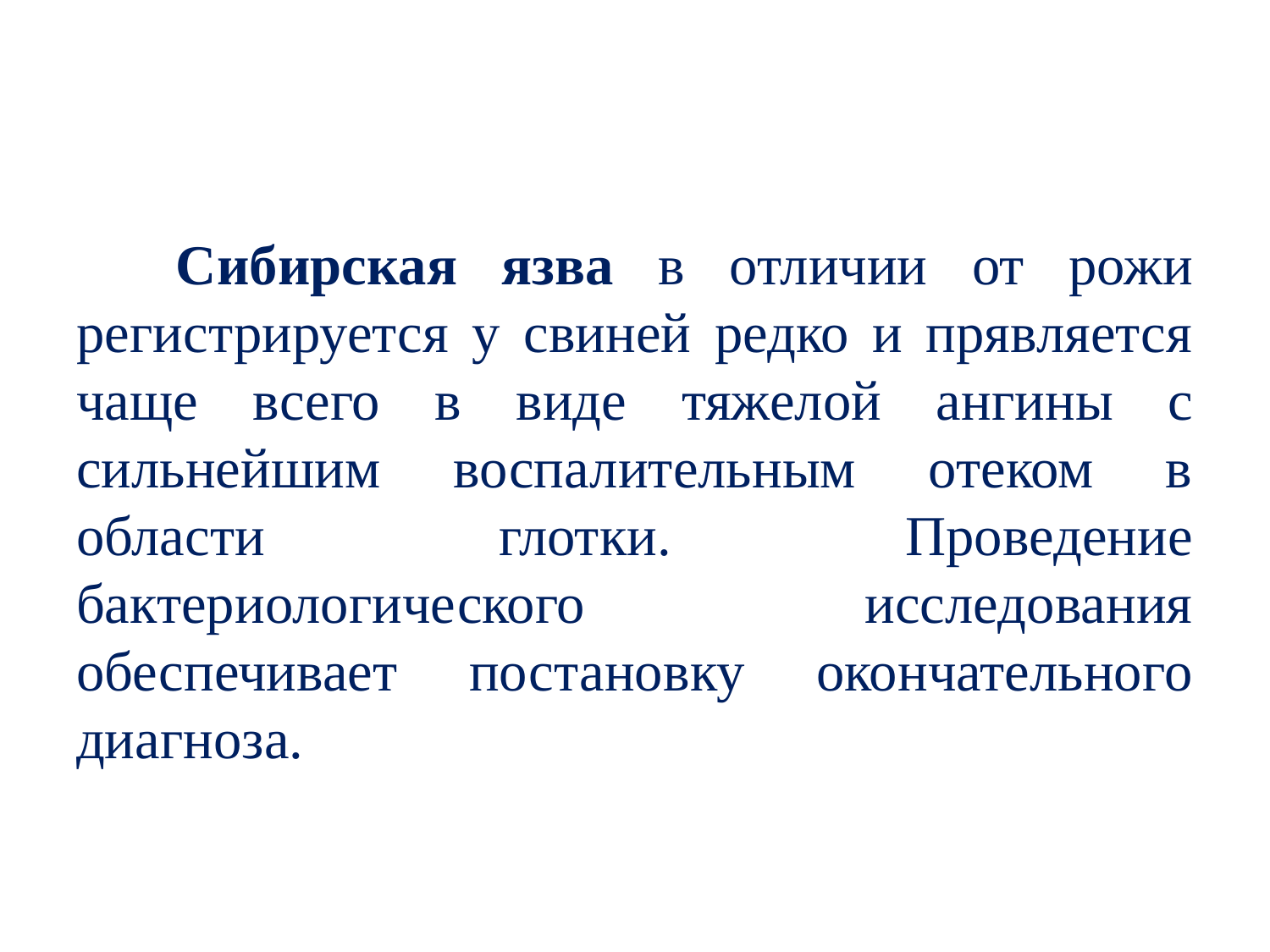

#
Сибирская язва в отличии от рожи регистрируется у свиней редко и прявляется чаще всего в виде тяжелой ангины с сильнейшим воспалительным отеком в области глотки. Проведение бактериологического исследования обеспечивает постановку окончательного диагноза.